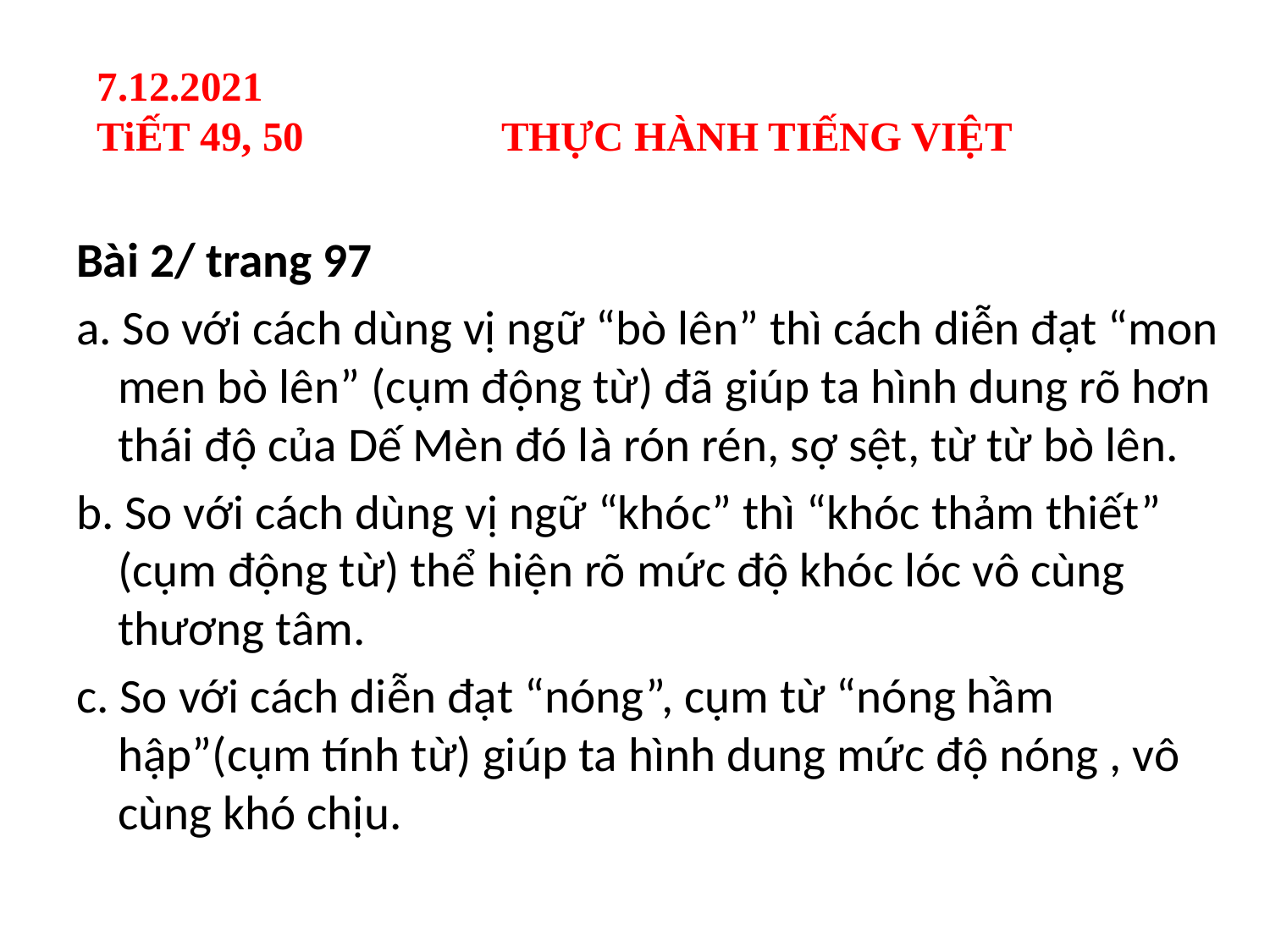

7.12.2021
TiẾT 49, 50                   THỰC HÀNH TIẾNG VIỆT
Bài 2/ trang 97
a. So với cách dùng vị ngữ “bò lên” thì cách diễn đạt “mon men bò lên” (cụm động từ) đã giúp ta hình dung rõ hơn thái độ của Dế Mèn đó là rón rén, sợ sệt, từ từ bò lên.
b. So với cách dùng vị ngữ “khóc” thì “khóc thảm thiết” (cụm động từ) thể hiện rõ mức độ khóc lóc vô cùng thương tâm.
c. So với cách diễn đạt “nóng”, cụm từ “nóng hầm hập”(cụm tính từ) giúp ta hình dung mức độ nóng , vô cùng khó chịu.